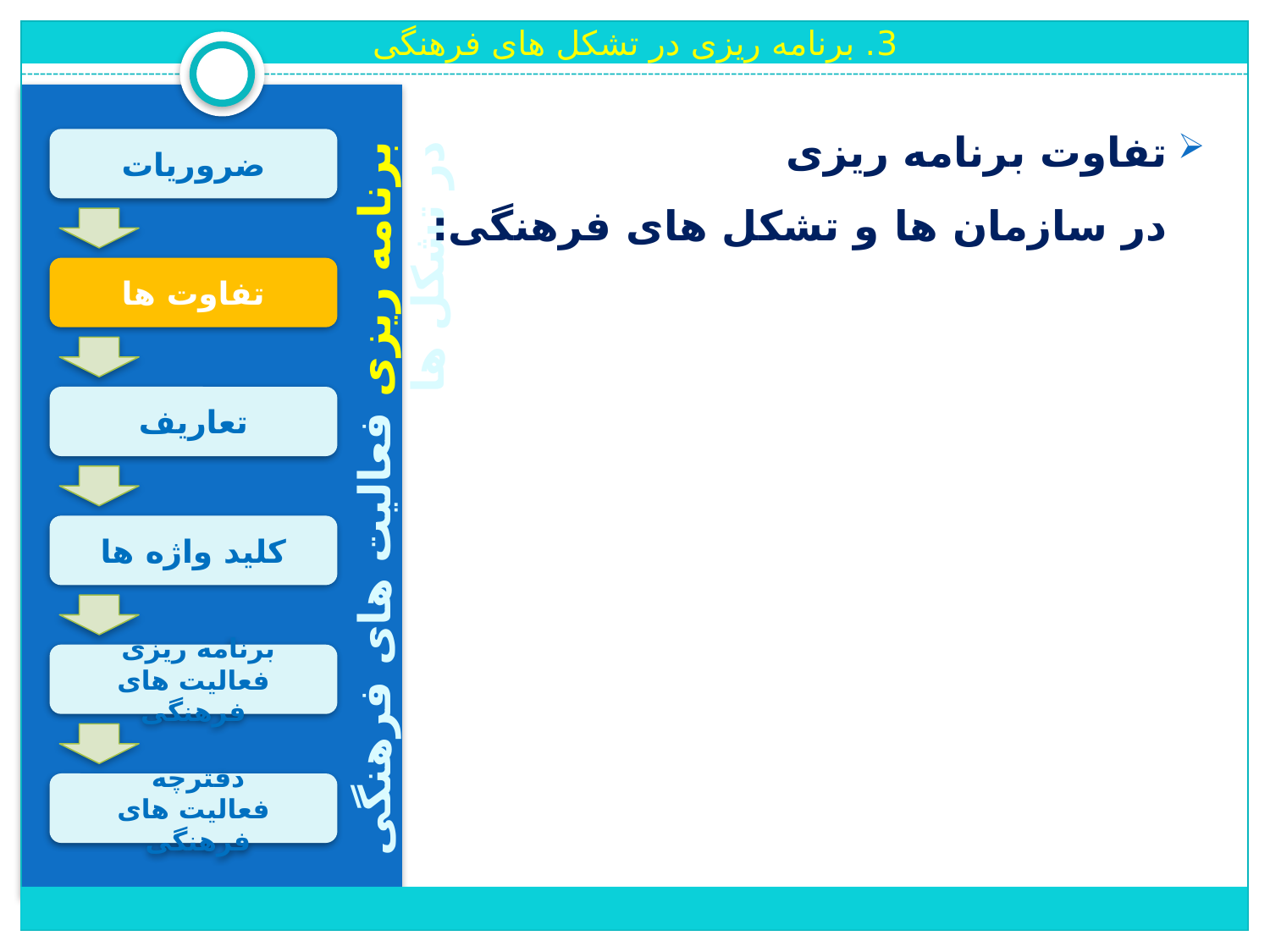

3. برنامه ریزی در تشکل های فرهنگی
تفاوت برنامه ریزی
	در سازمان ها و تشکل های فرهنگی:

ضروریات

تفاوت ها

تعاریف

برنامه ریزی فعالیت های فرهنگی در تشکل ها
کلید واژه ها

برنامه ریزی
فعالیت های فرهنگی

دفترچه
فعالیت های فرهنگی